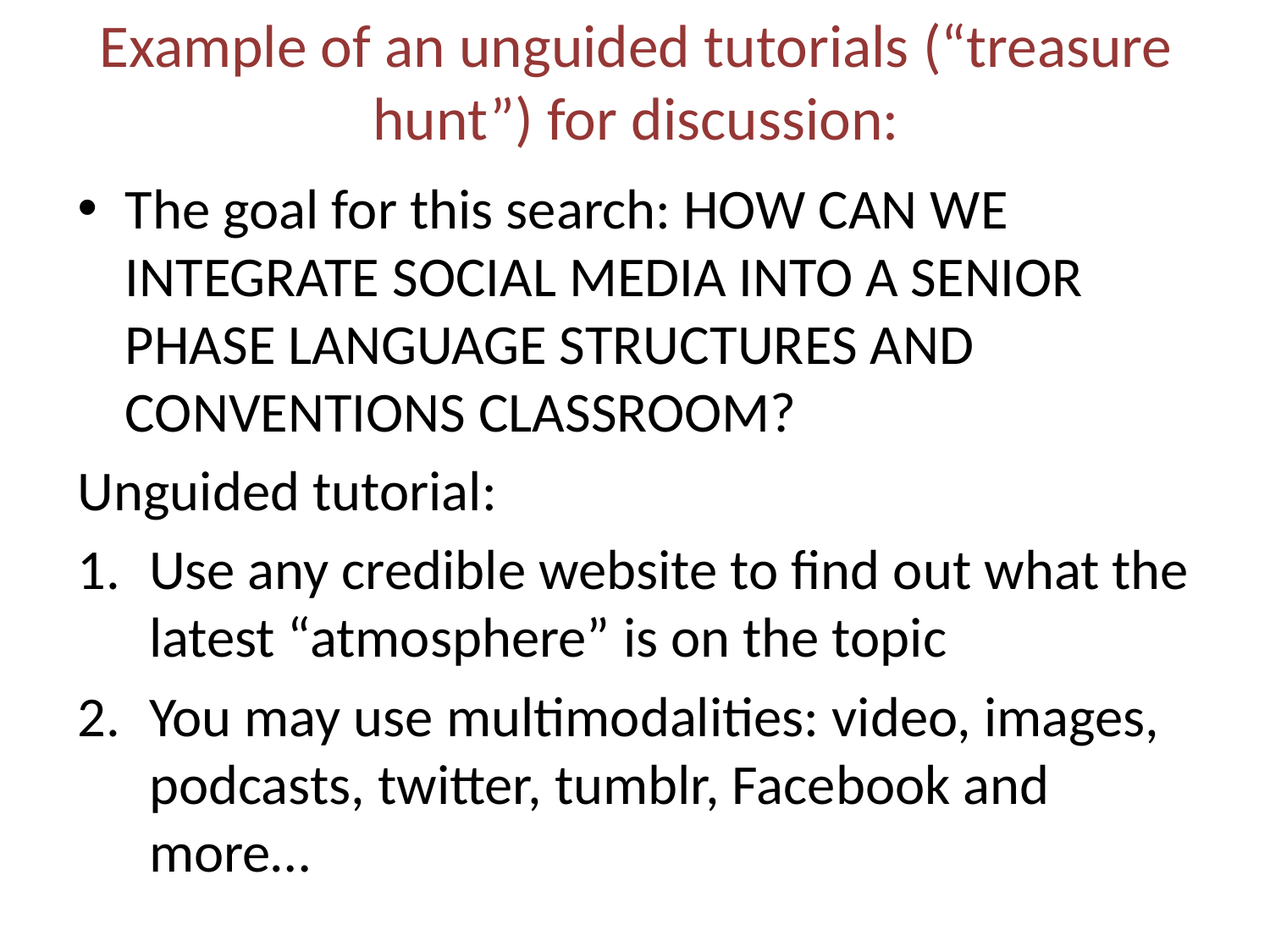

# Example of an unguided tutorials (“treasure hunt”) for discussion:
The goal for this search: HOW CAN WE INTEGRATE SOCIAL MEDIA INTO A SENIOR PHASE LANGUAGE STRUCTURES AND CONVENTIONS CLASSROOM?
Unguided tutorial:
Use any credible website to find out what the latest “atmosphere” is on the topic
You may use multimodalities: video, images, podcasts, twitter, tumblr, Facebook and more…